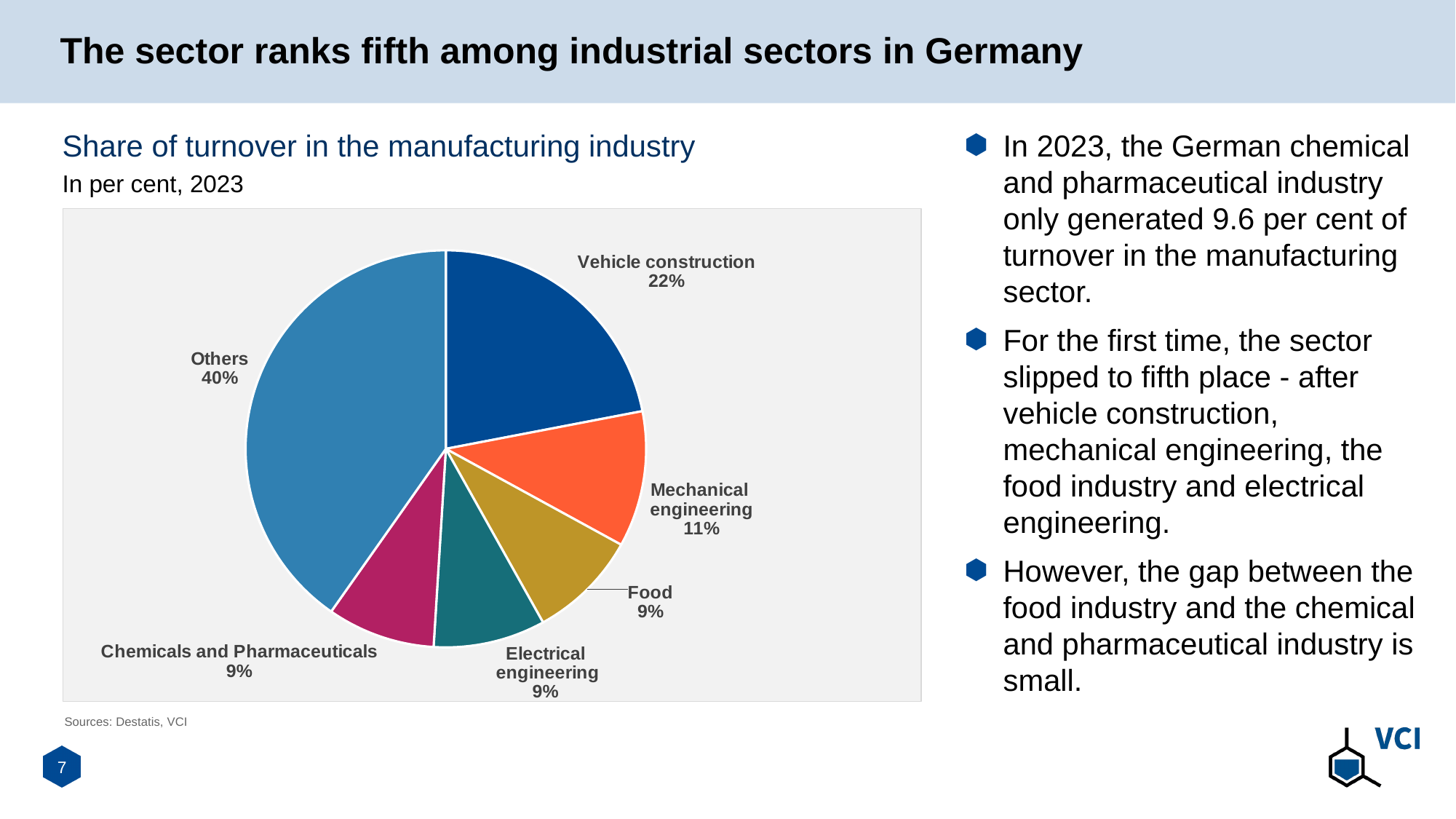

# The sector ranks fifth among industrial sectors in Germany
Share of turnover in the manufacturing industry
In 2023, the German chemical and pharmaceutical industry only generated 9.6 per cent of turnover in the manufacturing sector.
For the first time, the sector slipped to fifth place - after vehicle construction, mechanical engineering, the food industry and electrical engineering.
However, the gap between the food industry and the chemical and pharmaceutical industry is small.

In per cent, 2023

### Chart

| Category | Umsatz (in Mrd. Euro) |
|---|---|
| Vehicle construction | 567.155692 |
| Mechanical
engineering | 285.857474 |
| Food | 230.068259 |
| Electrical
 engineering | 233.563277 |
| Chemicals and Pharmaceuticals | 225.498882 |
| Others | 1040.7667959999999 |
Sources: Destatis, VCI

7